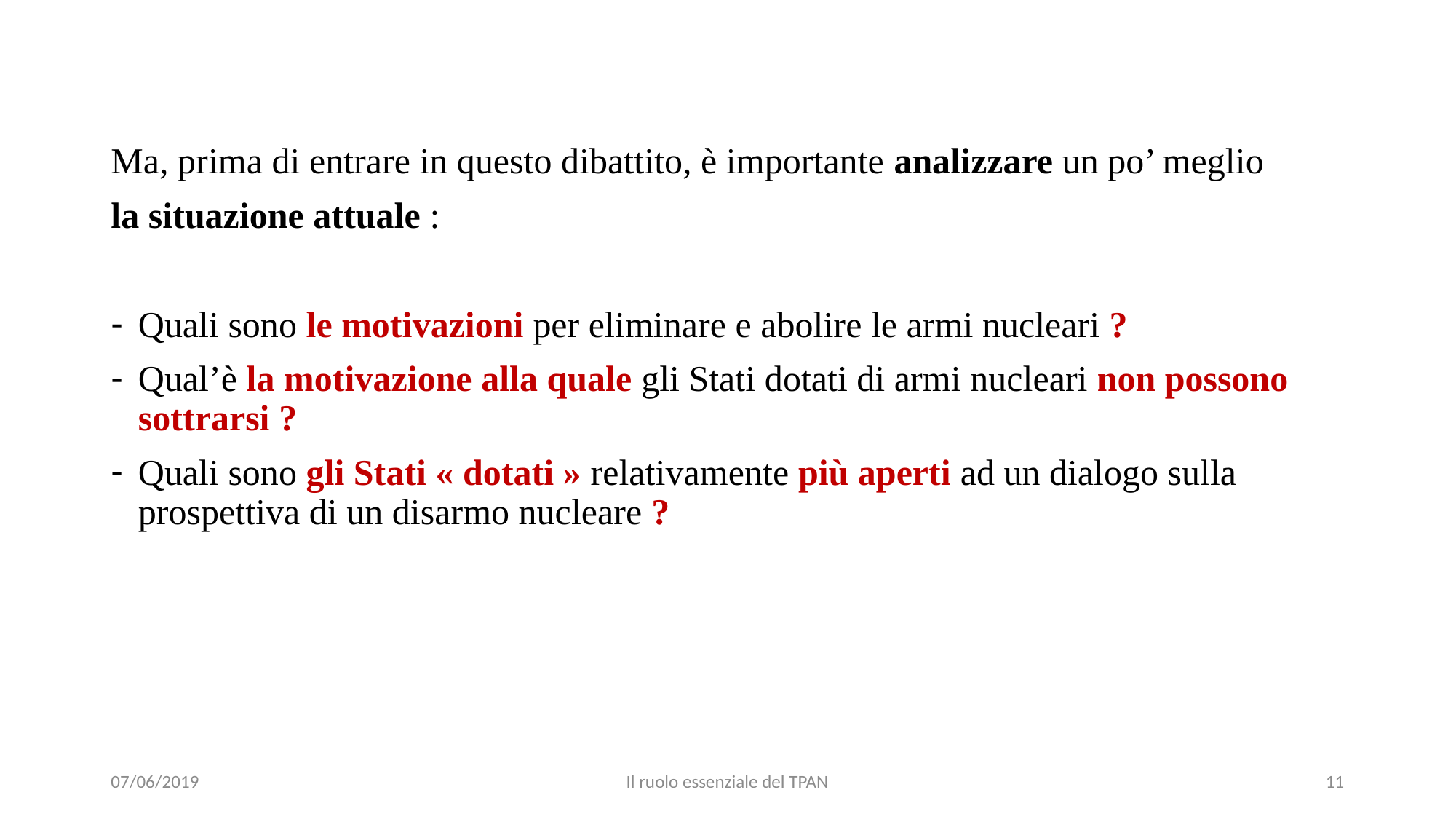

Ma, prima di entrare in questo dibattito, è importante analizzare un po’ meglio
la situazione attuale :

Quali sono le motivazioni per eliminare e abolire le armi nucleari ?
Qual’è la motivazione alla quale gli Stati dotati di armi nucleari non possono sottrarsi ?
Quali sono gli Stati « dotati » relativamente più aperti ad un dialogo sulla prospettiva di un disarmo nucleare ?
07/06/2019
Il ruolo essenziale del TPAN
11